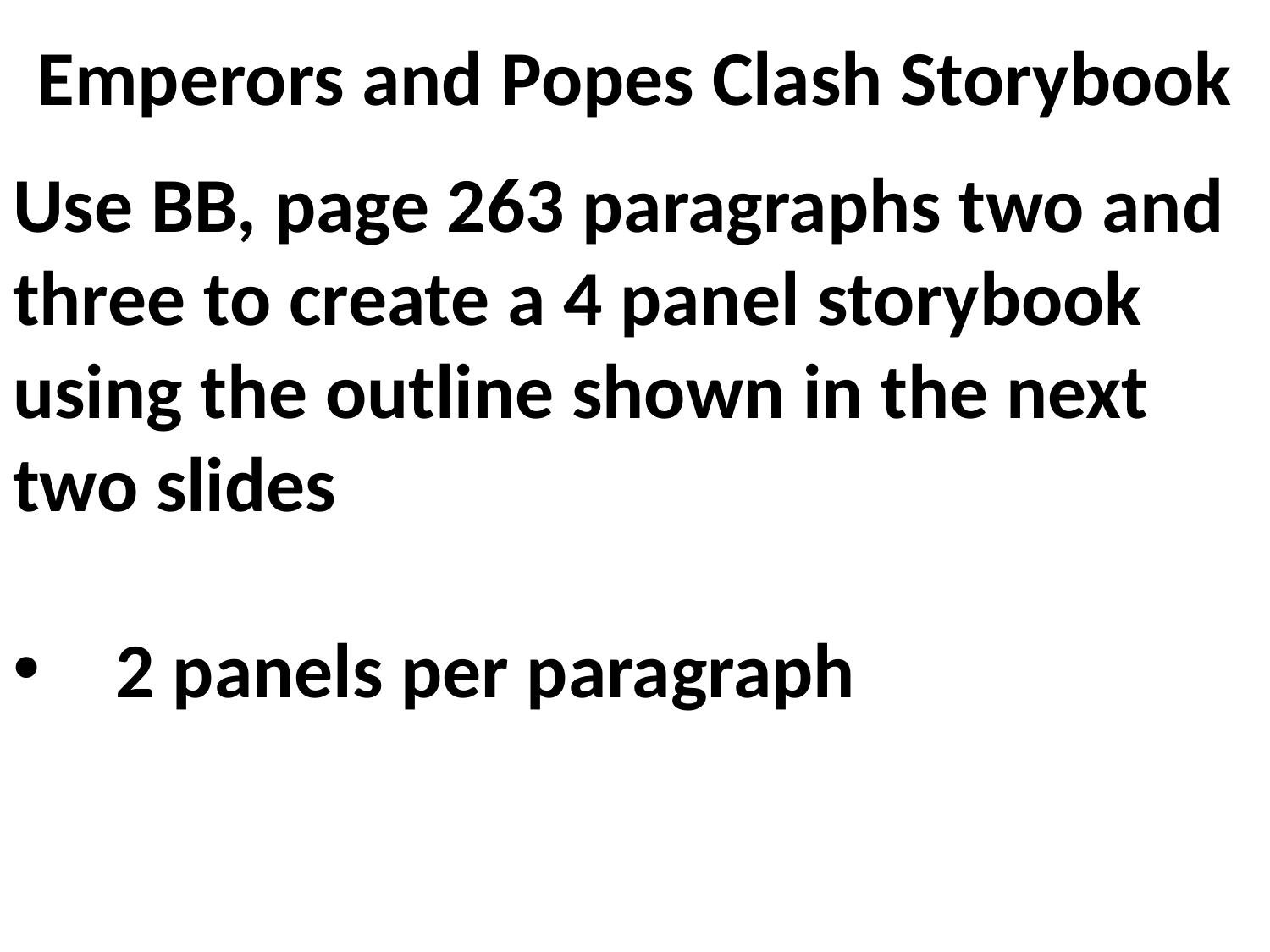

# Emperors and Popes Clash Storybook
Use BB, page 263 paragraphs two and three to create a 4 panel storybook using the outline shown in the next two slides

2 panels per paragraph